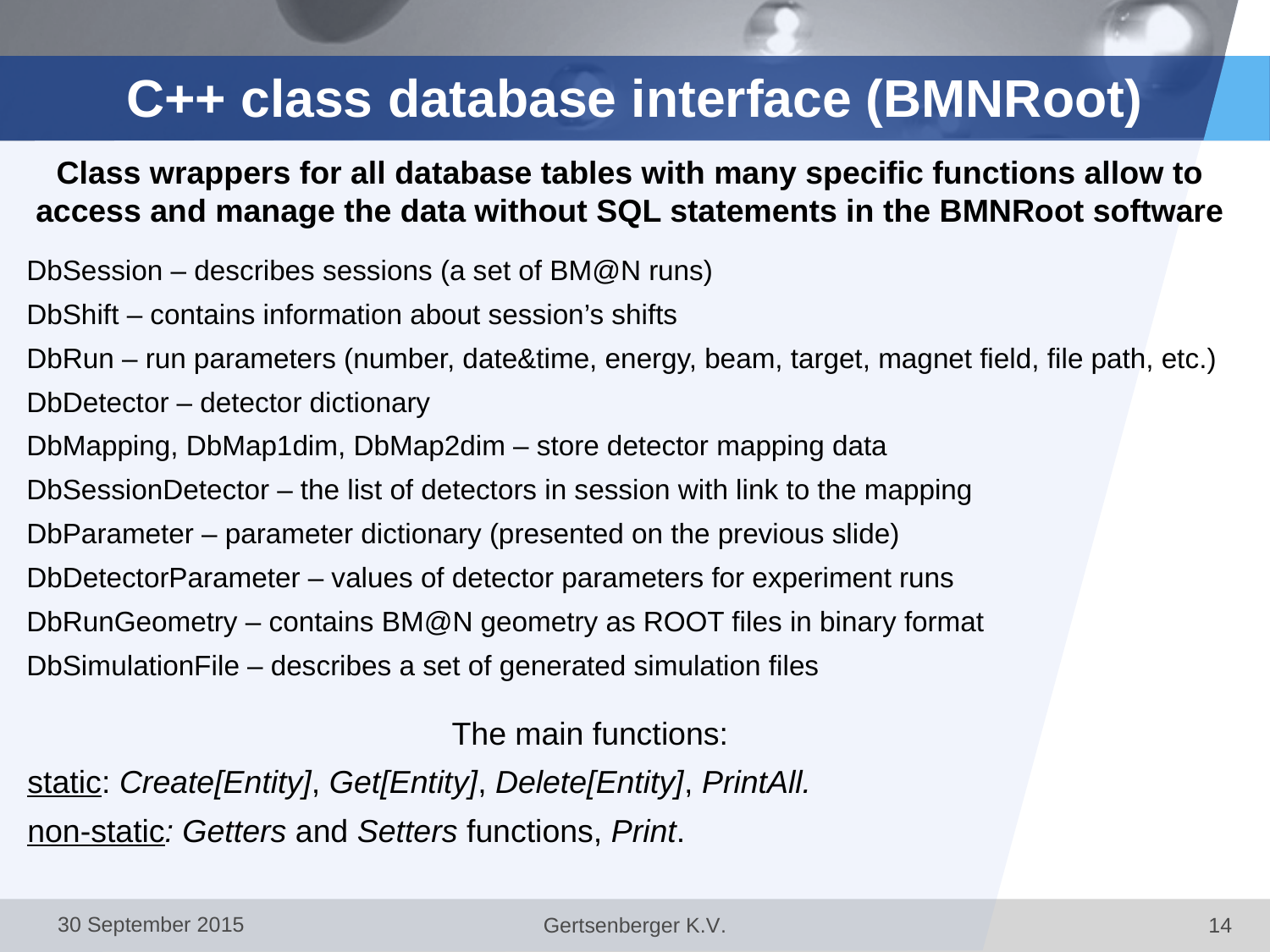

# C++ class database interface (BMNRoot)
Class wrappers for all database tables with many specific functions allow to access and manage the data without SQL statements in the BMNRoot software
DbSession – describes sessions (a set of BM@N runs)
DbShift – contains information about session’s shifts
DbRun – run parameters (number, date&time, energy, beam, target, magnet field, file path, etc.)
DbDetector – detector dictionary
DbMapping, DbMap1dim, DbMap2dim – store detector mapping data
DbSessionDetector – the list of detectors in session with link to the mapping
DbParameter – parameter dictionary (presented on the previous slide)
DbDetectorParameter – values of detector parameters for experiment runs
DbRunGeometry – contains BM@N geometry as ROOT files in binary format
DbSimulationFile – describes a set of generated simulation files
The main functions:
static: Create[Entity], Get[Entity], Delete[Entity], PrintAll.
non-static: Getters and Setters functions, Print.
30 September 2015

Gertsenberger K.V.
14